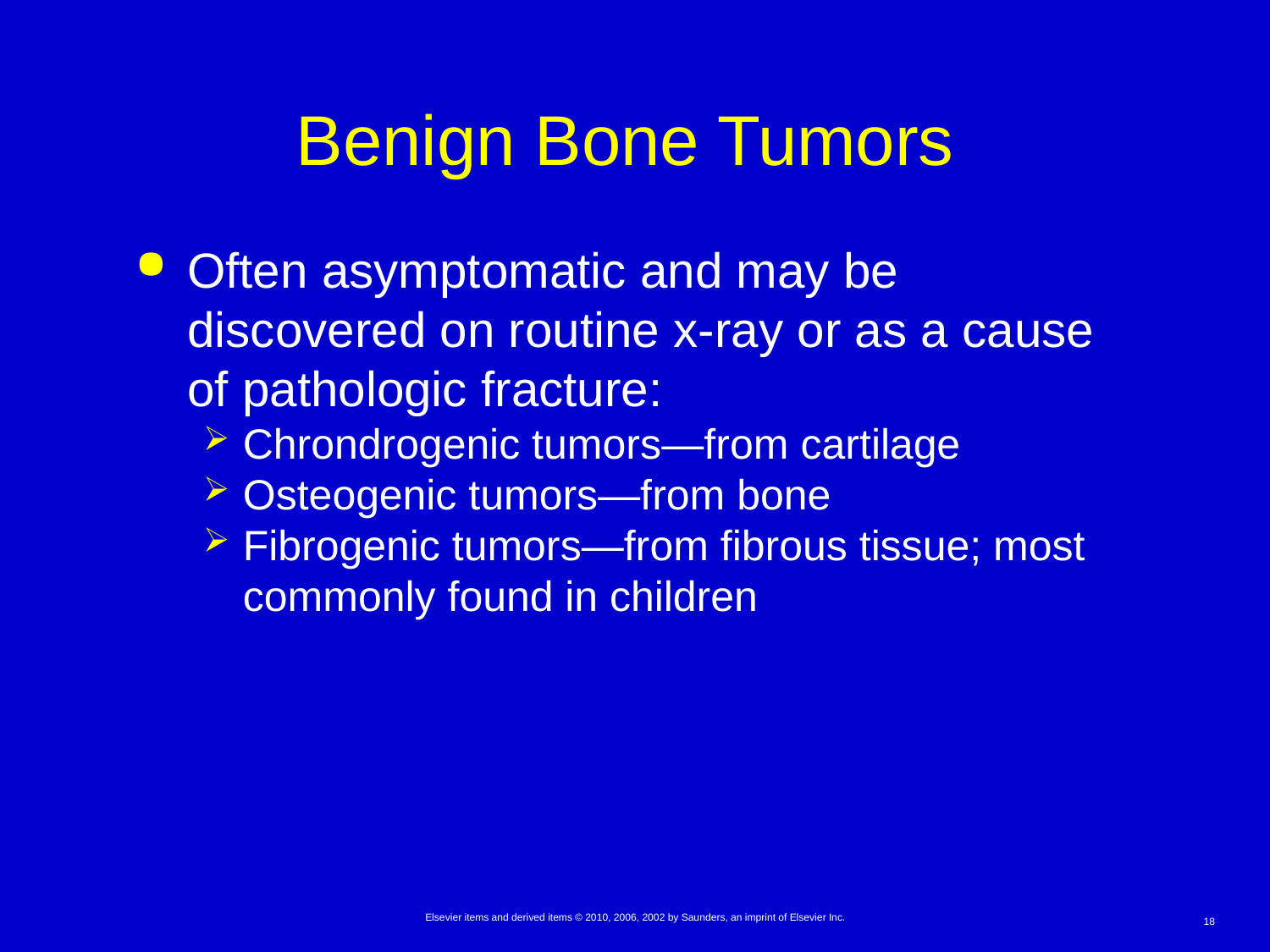

# Benign Bone Tumors
Often asymptomatic and may be discovered on routine x-ray or as a cause of pathologic fracture:
Chrondrogenic tumors—from cartilage
Osteogenic tumors—from bone
Fibrogenic tumors—from fibrous tissue; most commonly found in children